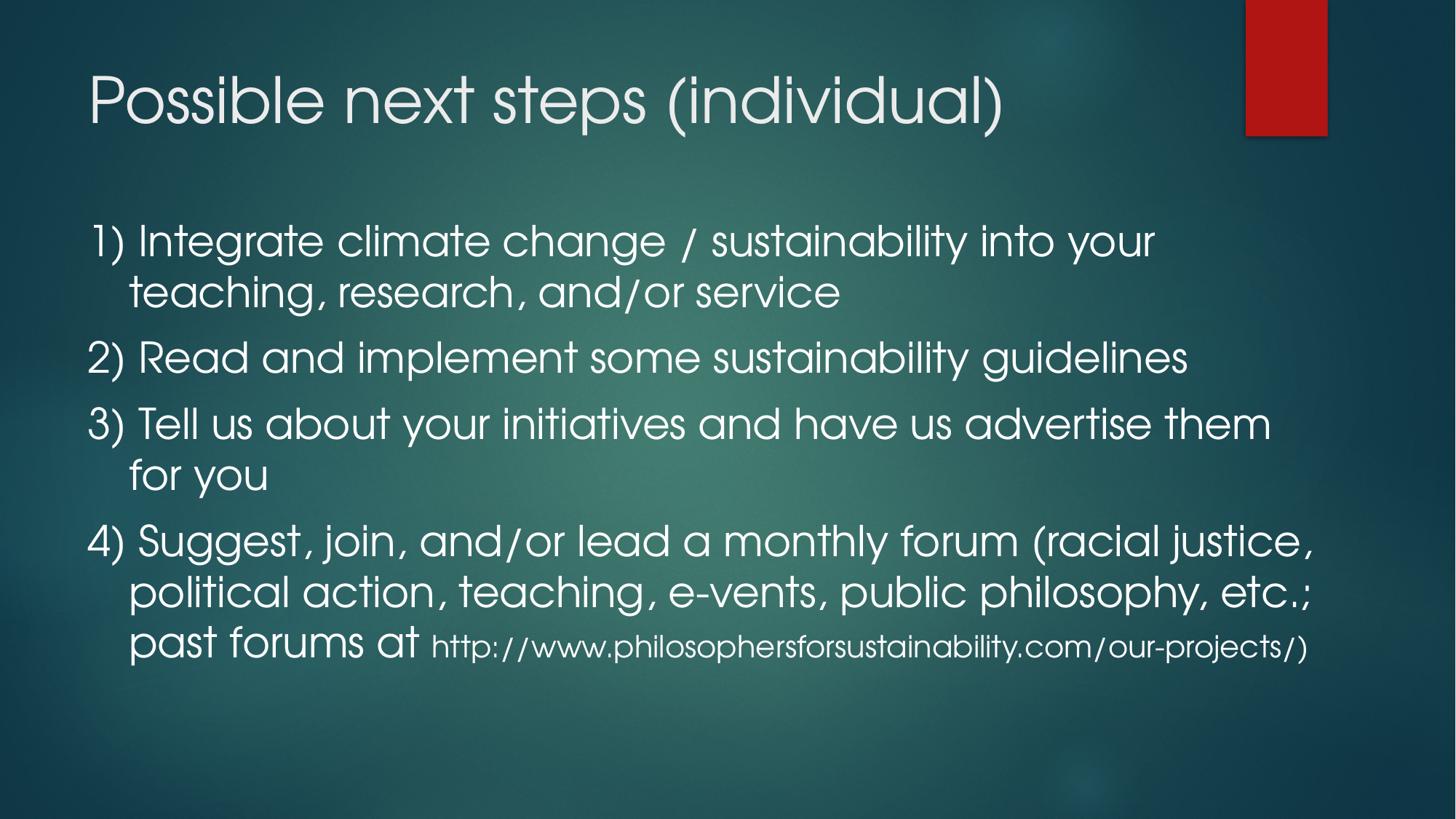

# Possible next steps (individual)
1) Integrate climate change / sustainability into your teaching, research, and/or service
2) Read and implement some sustainability guidelines
3) Tell us about your initiatives and have us advertise them for you
4) Suggest, join, and/or lead a monthly forum (racial justice, political action, teaching, e-vents, public philosophy, etc.; past forums at http://www.philosophersforsustainability.com/our-projects/)